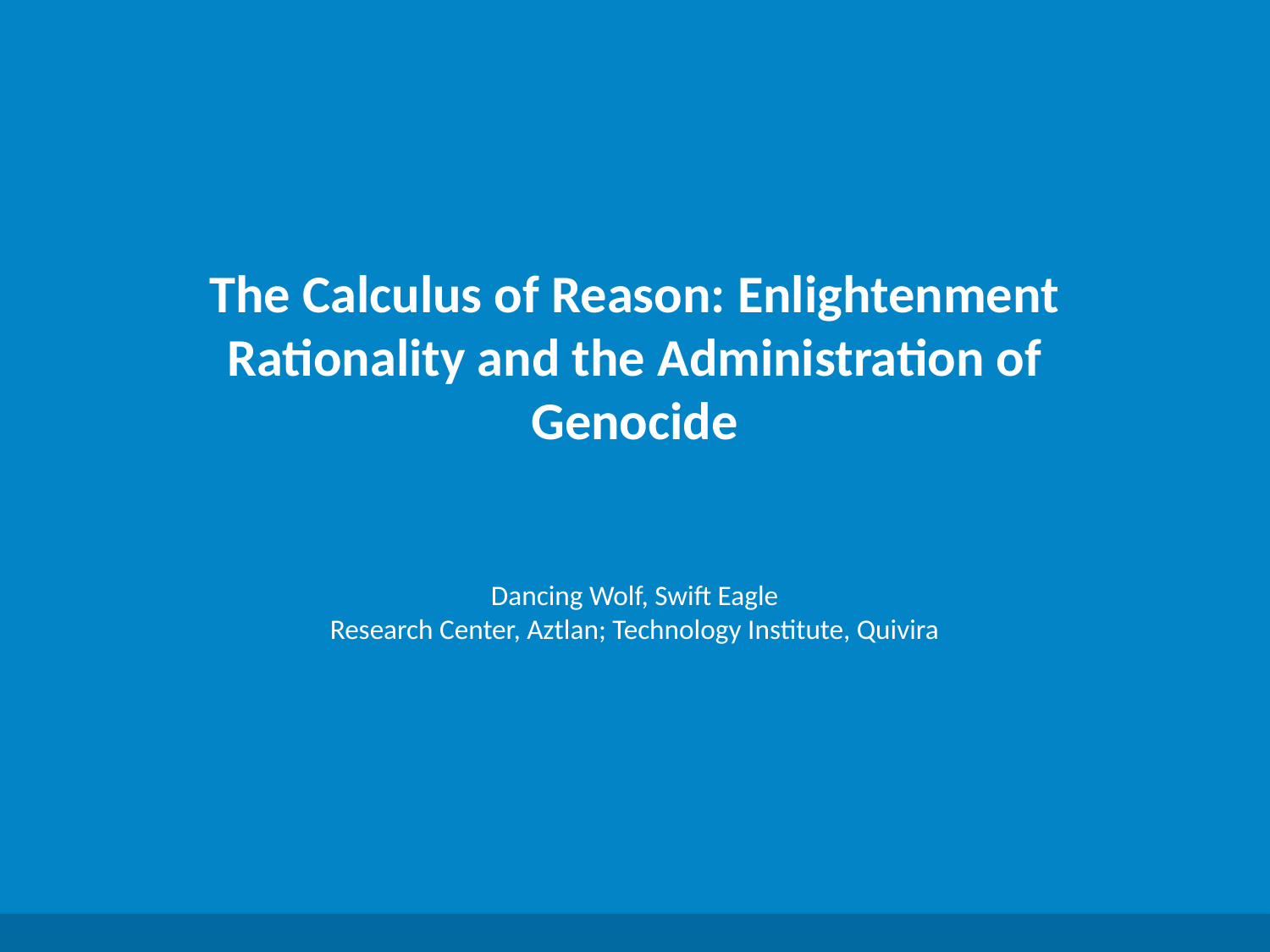

The Calculus of Reason: Enlightenment Rationality and the Administration of Genocide
Dancing Wolf, Swift Eagle
Research Center, Aztlan; Technology Institute, Quivira
Generated by AI Scholar Frontier